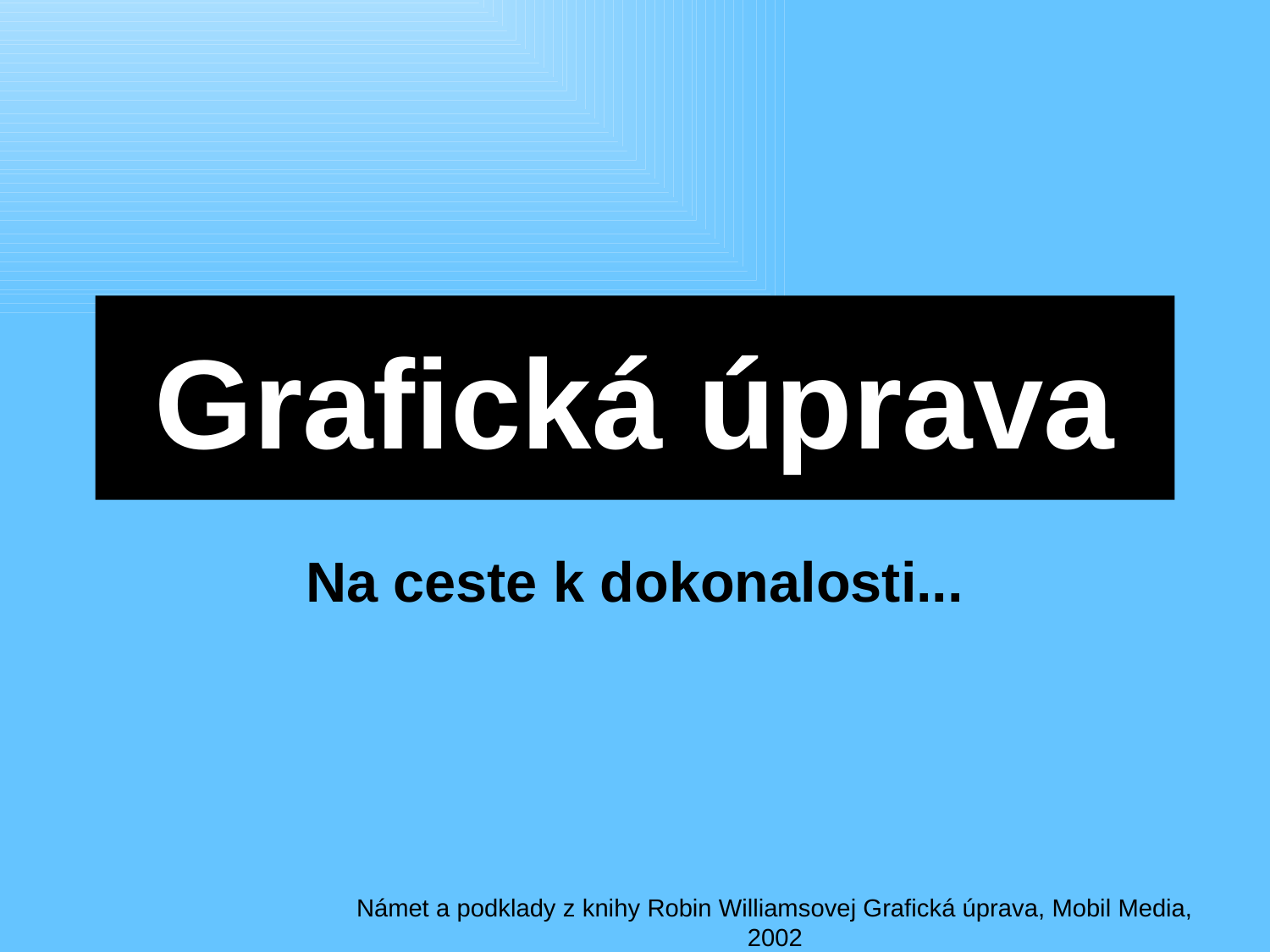

# Grafická úprava
Na ceste k dokonalosti...
Námet a podklady z knihy Robin Williamsovej Grafická úprava, Mobil Media, 2002